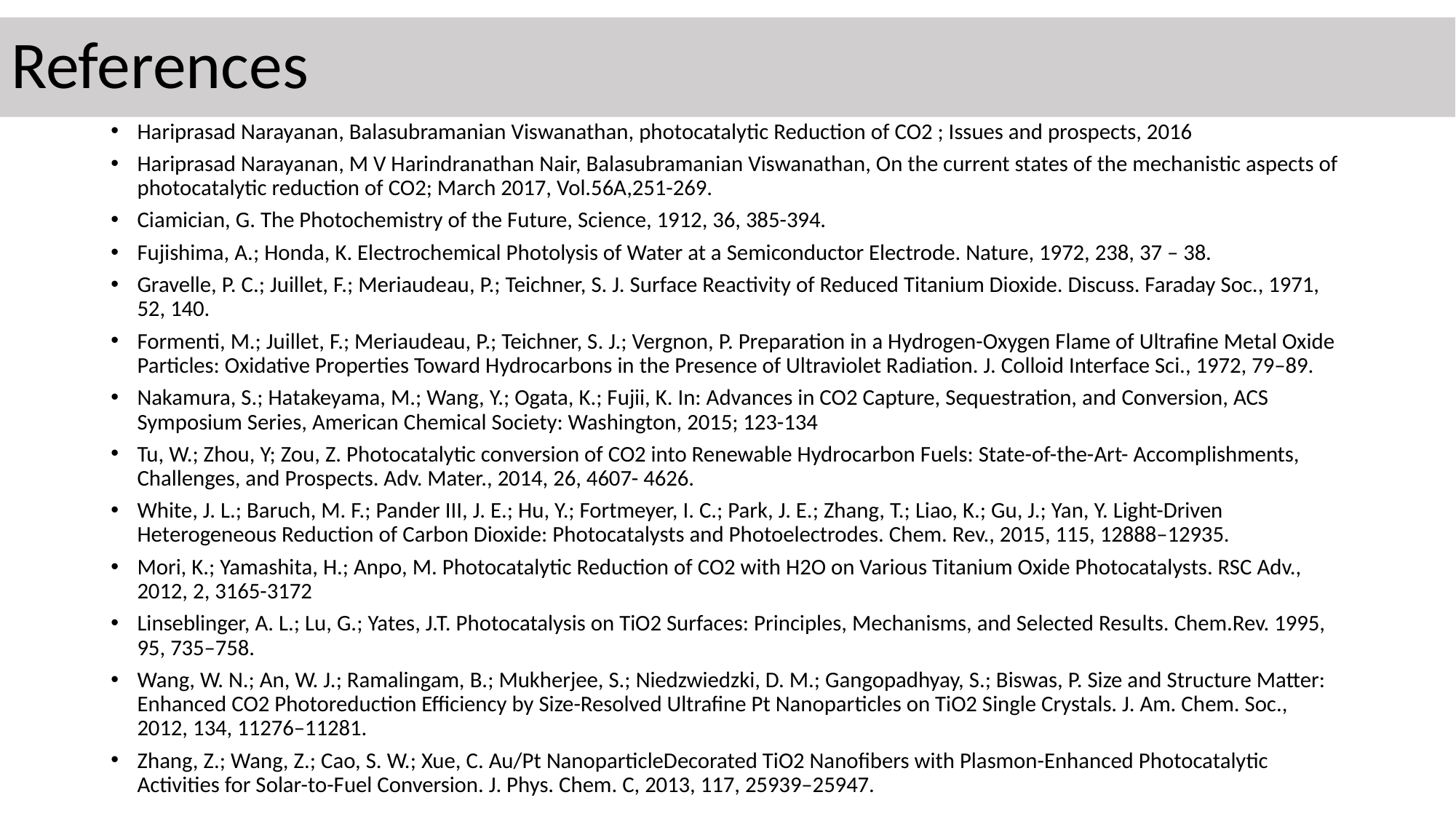

# References
Hariprasad Narayanan, Balasubramanian Viswanathan, photocatalytic Reduction of CO2 ; Issues and prospects, 2016
Hariprasad Narayanan, M V Harindranathan Nair, Balasubramanian Viswanathan, On the current states of the mechanistic aspects of photocatalytic reduction of CO2; March 2017, Vol.56A,251-269.
Ciamician, G. The Photochemistry of the Future, Science, 1912, 36, 385-394.
Fujishima, A.; Honda, K. Electrochemical Photolysis of Water at a Semiconductor Electrode. Nature, 1972, 238, 37 – 38.
Gravelle, P. C.; Juillet, F.; Meriaudeau, P.; Teichner, S. J. Surface Reactivity of Reduced Titanium Dioxide. Discuss. Faraday Soc., 1971, 52, 140.
Formenti, M.; Juillet, F.; Meriaudeau, P.; Teichner, S. J.; Vergnon, P. Preparation in a Hydrogen-Oxygen Flame of Ultrafine Metal Oxide Particles: Oxidative Properties Toward Hydrocarbons in the Presence of Ultraviolet Radiation. J. Colloid Interface Sci., 1972, 79–89.
Nakamura, S.; Hatakeyama, M.; Wang, Y.; Ogata, K.; Fujii, K. In: Advances in CO2 Capture, Sequestration, and Conversion, ACS Symposium Series, American Chemical Society: Washington, 2015; 123-134
Tu, W.; Zhou, Y; Zou, Z. Photocatalytic conversion of CO2 into Renewable Hydrocarbon Fuels: State-of-the-Art- Accomplishments, Challenges, and Prospects. Adv. Mater., 2014, 26, 4607- 4626.
White, J. L.; Baruch, M. F.; Pander III, J. E.; Hu, Y.; Fortmeyer, I. C.; Park, J. E.; Zhang, T.; Liao, K.; Gu, J.; Yan, Y. Light-Driven Heterogeneous Reduction of Carbon Dioxide: Photocatalysts and Photoelectrodes. Chem. Rev., 2015, 115, 12888–12935.
Mori, K.; Yamashita, H.; Anpo, M. Photocatalytic Reduction of CO2 with H2O on Various Titanium Oxide Photocatalysts. RSC Adv., 2012, 2, 3165-3172
Linseblinger, A. L.; Lu, G.; Yates, J.T. Photocatalysis on TiO2 Surfaces: Principles, Mechanisms, and Selected Results. Chem.Rev. 1995, 95, 735–758.
Wang, W. N.; An, W. J.; Ramalingam, B.; Mukherjee, S.; Niedzwiedzki, D. M.; Gangopadhyay, S.; Biswas, P. Size and Structure Matter: Enhanced CO2 Photoreduction Efficiency by Size-Resolved Ultrafine Pt Nanoparticles on TiO2 Single Crystals. J. Am. Chem. Soc., 2012, 134, 11276–11281.
Zhang, Z.; Wang, Z.; Cao, S. W.; Xue, C. Au/Pt NanoparticleDecorated TiO2 Nanofibers with Plasmon-Enhanced Photocatalytic Activities for Solar-to-Fuel Conversion. J. Phys. Chem. C, 2013, 117, 25939–25947.